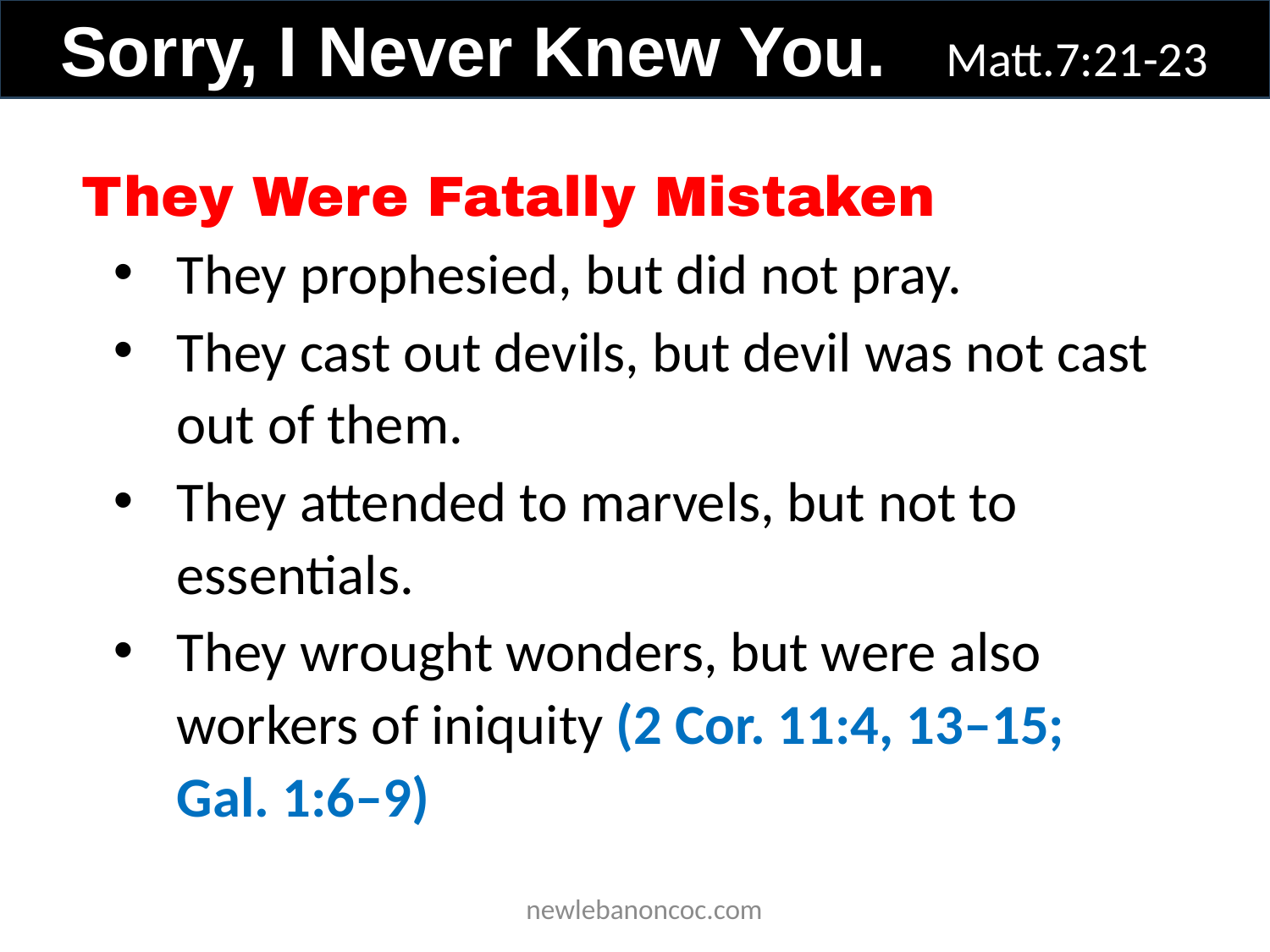

Sorry, I Never Knew You.   Matt.7:21-23
They Were Fatally Mistaken
They prophesied, but did not pray.
They cast out devils, but devil was not cast out of them.
They attended to marvels, but not to essentials.
They wrought wonders, but were also workers of iniquity (2 Cor. 11:4, 13–15; Gal. 1:6–9)
   newlebanoncoc.com